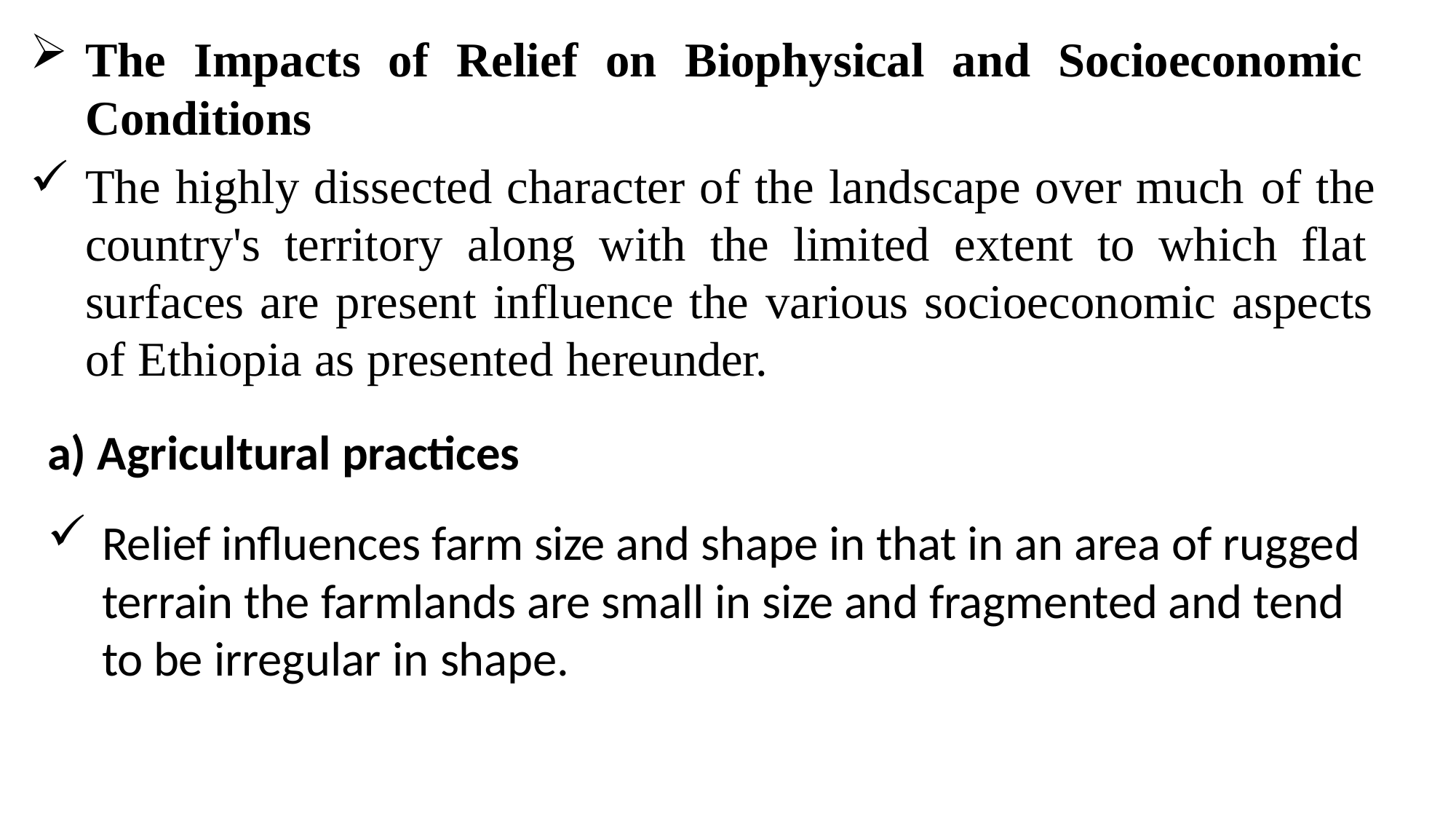

The Impacts of Relief on Biophysical and Socioeconomic  Conditions
The highly dissected character of the landscape over much of the  country's territory along with the limited extent to which flat  surfaces are present influence the various socioeconomic aspects  of Ethiopia as presented hereunder.
Agricultural practices
Relief influences farm size and shape in that in an area of rugged  terrain the farmlands are small in size and fragmented and tend  to be irregular in shape.